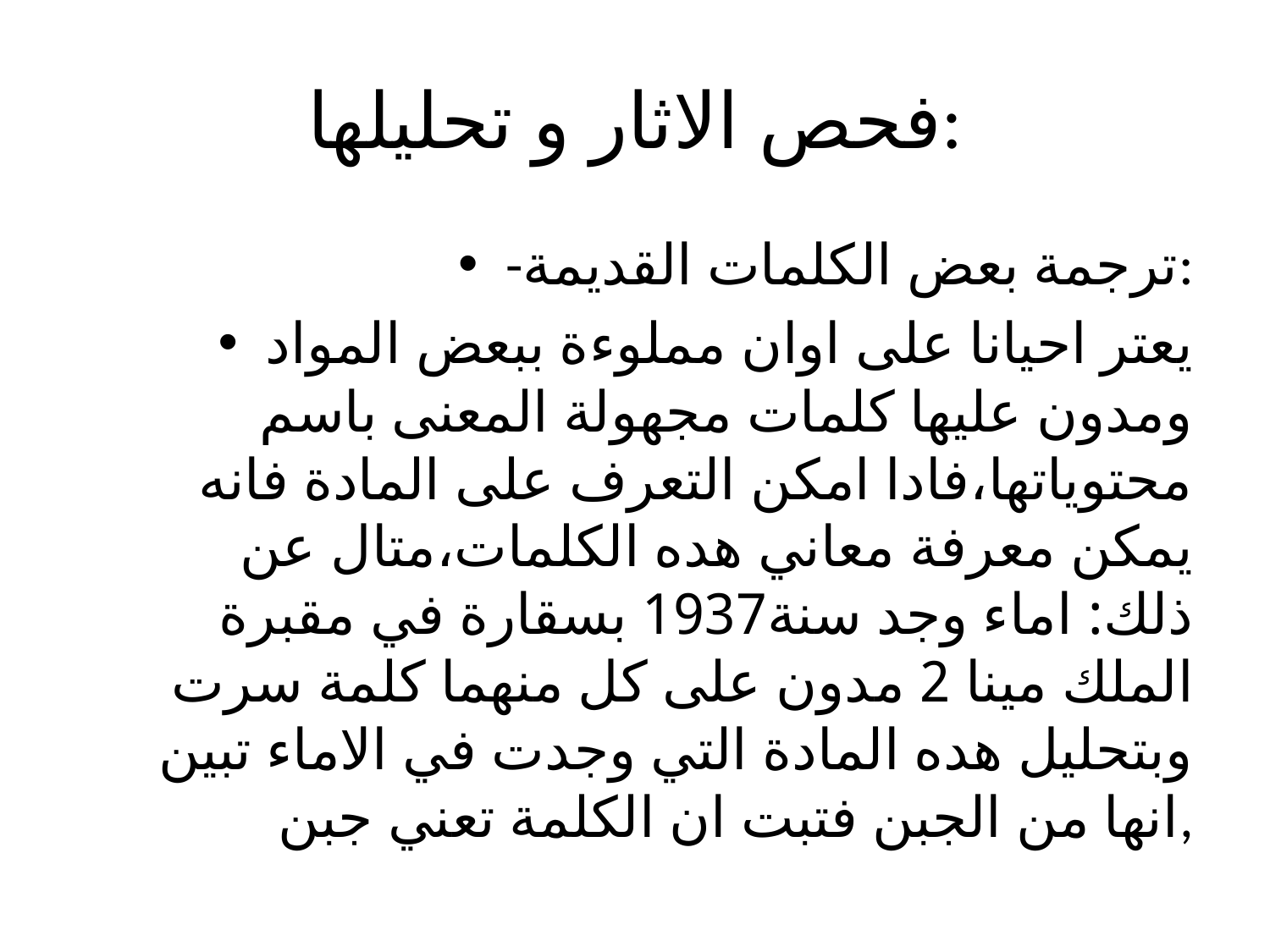

# فحص الاثار و تحليلها:
-ترجمة بعض الكلمات القديمة:
يعتر احيانا على اوان مملوءة ببعض المواد ومدون عليها كلمات مجهولة المعنى باسم محتوياتها،فادا امكن التعرف على المادة فانه يمكن معرفة معاني هده الكلمات،متال عن ذلك: اماء وجد سنة1937 بسقارة في مقبرة الملك مينا 2 مدون على كل منهما كلمة سرت وبتحليل هده المادة التي وجدت في الاماء تبين انها من الجبن فتبت ان الكلمة تعني جبن,